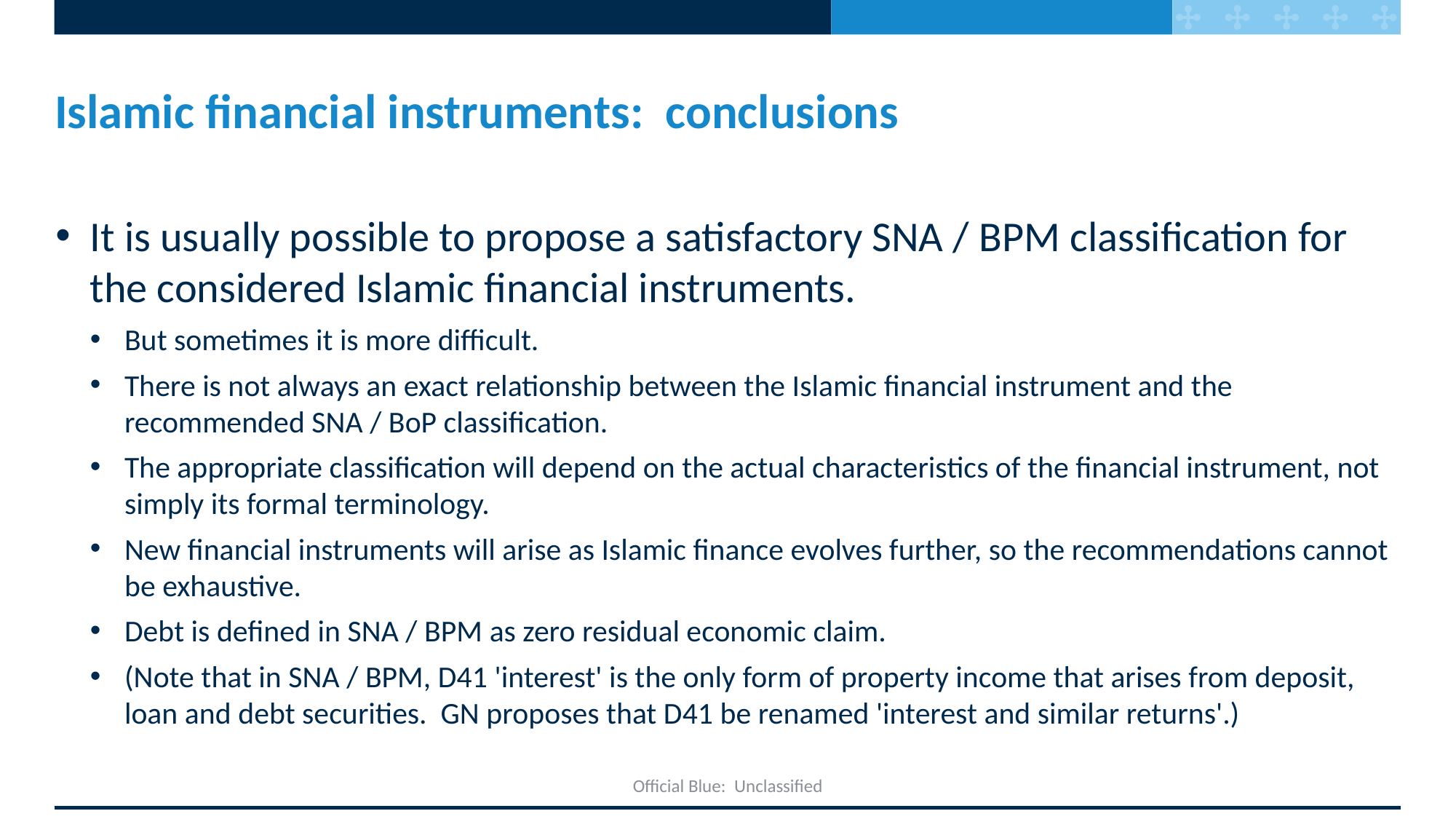

# Islamic financial instruments:  conclusions
It is usually possible to propose a satisfactory SNA / BPM classification for the considered Islamic financial instruments.
But sometimes it is more difficult.
There is not always an exact relationship between the Islamic financial instrument and the recommended SNA / BoP classification.
The appropriate classification will depend on the actual characteristics of the financial instrument, not simply its formal terminology.
New financial instruments will arise as Islamic finance evolves further, so the recommendations cannot be exhaustive.
Debt is defined in SNA / BPM as zero residual economic claim.
(Note that in SNA / BPM, D41 'interest' is the only form of property income that arises from deposit, loan and debt securities.  GN proposes that D41 be renamed 'interest and similar returns'.)

Official Blue:  Unclassified